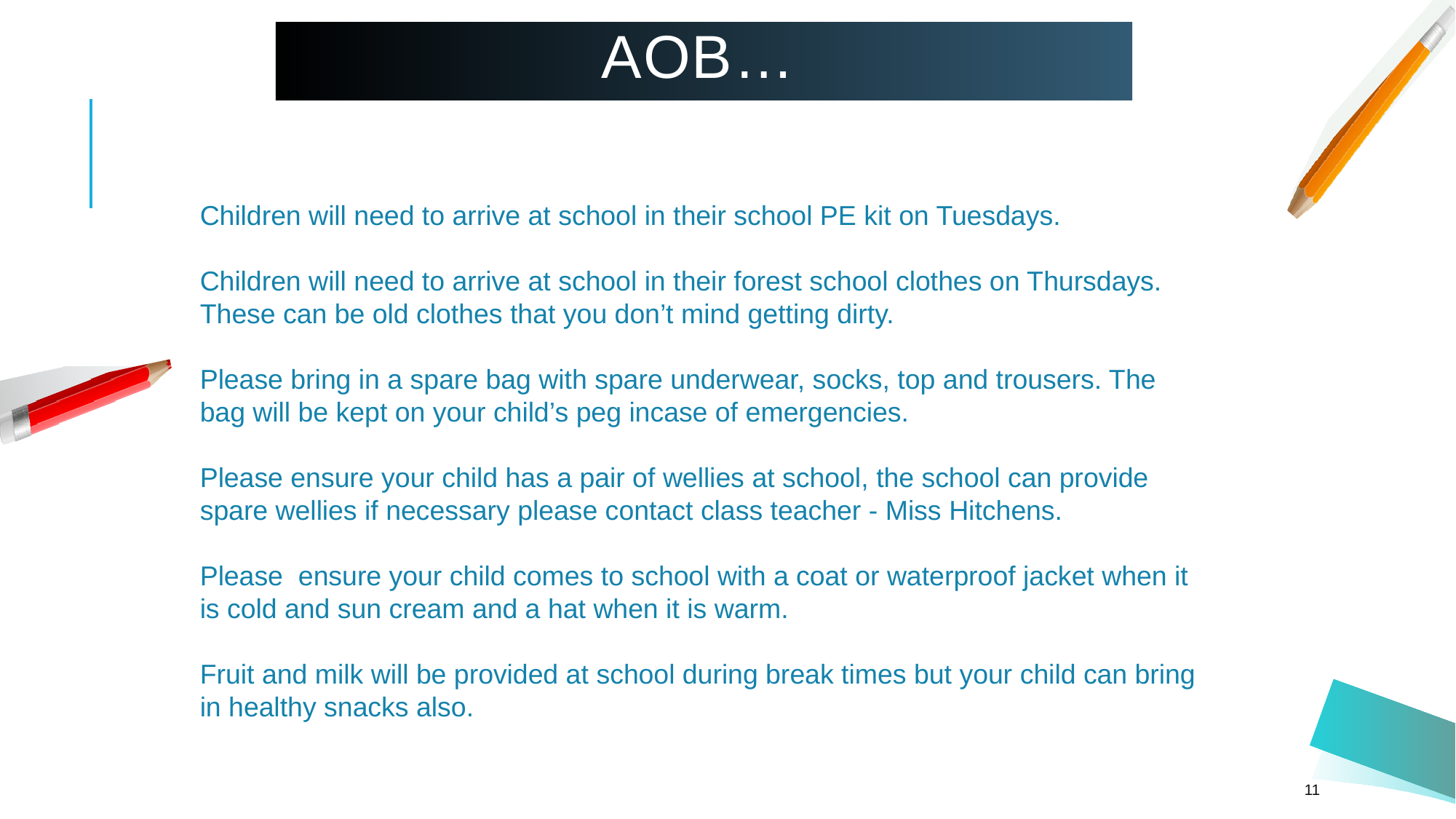

# AOB…
Children will need to arrive at school in their school PE kit on Tuesdays.

Children will need to arrive at school in their forest school clothes on Thursdays. These can be old clothes that you don’t mind getting dirty.

Please bring in a spare bag with spare underwear, socks, top and trousers. The bag will be kept on your child’s peg incase of emergencies.

Please ensure your child has a pair of wellies at school, the school can provide spare wellies if necessary please contact class teacher - Miss Hitchens.

Please  ensure your child comes to school with a coat or waterproof jacket when it is cold and sun cream and a hat when it is warm.

Fruit and milk will be provided at school during break times but your child can bring in healthy snacks also.

11